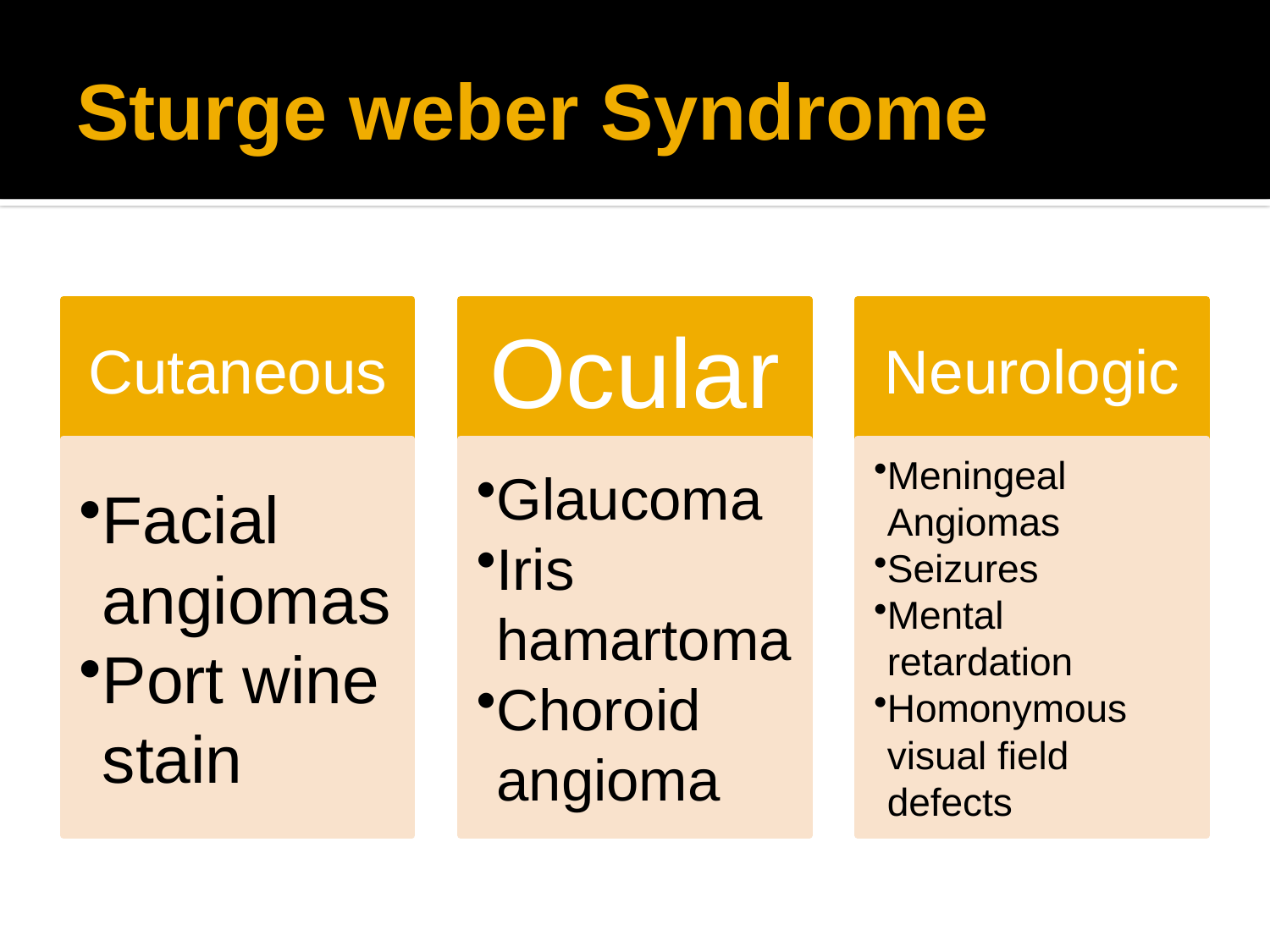

# Sturge weber Syndrome
Cutaneous
Facial angiomas
Ocular
Glaucoma
Neurologic
Meningeal Angiomas
Seizures
Port wine stain
Iris hamartoma
Choroid angioma
Mental retardation
Homonymous visual field defects